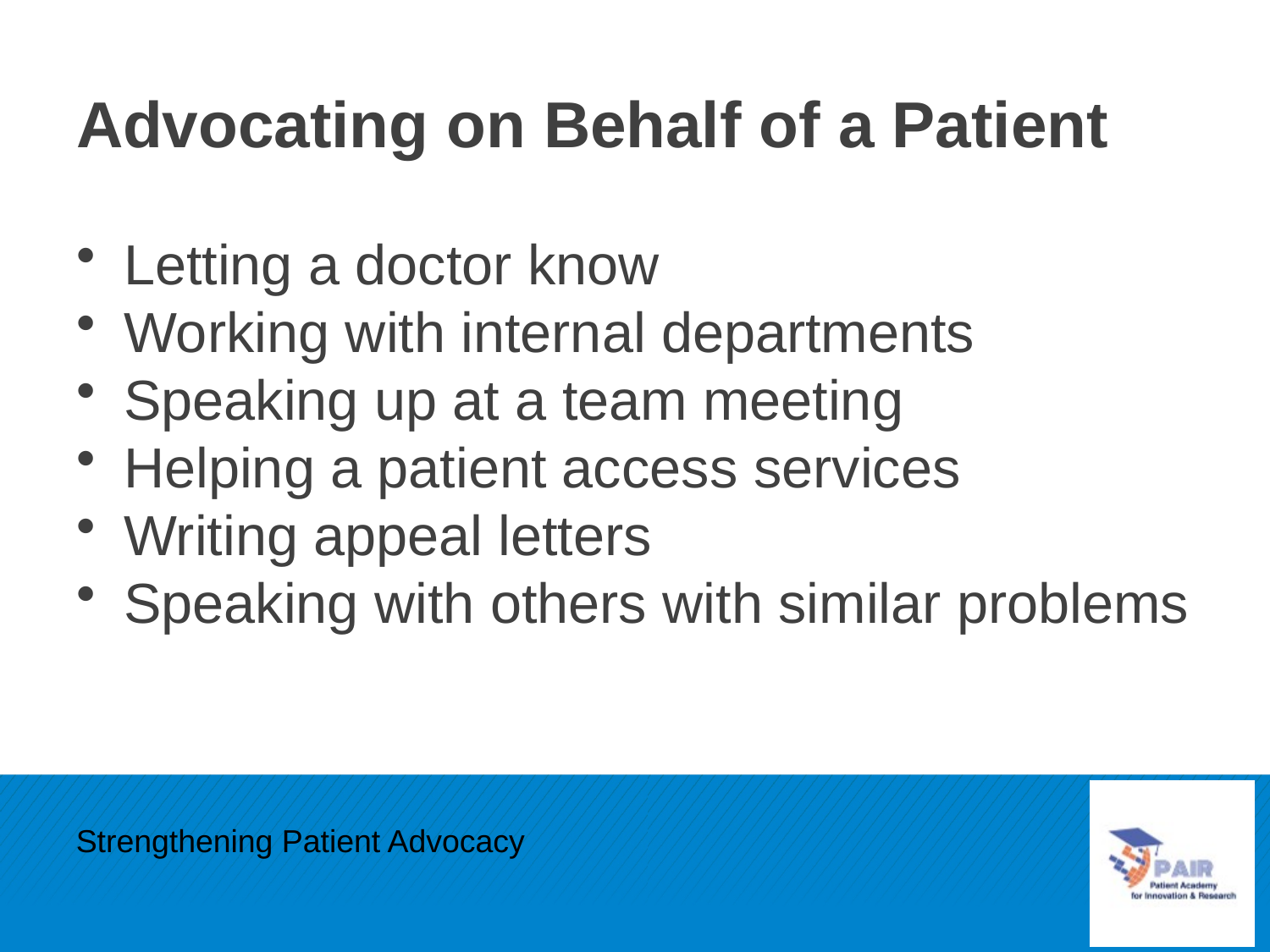

# Advocating on Behalf of a Patient
Letting a doctor know
Working with internal departments
Speaking up at a team meeting
Helping a patient access services
Writing appeal letters
Speaking with others with similar problems